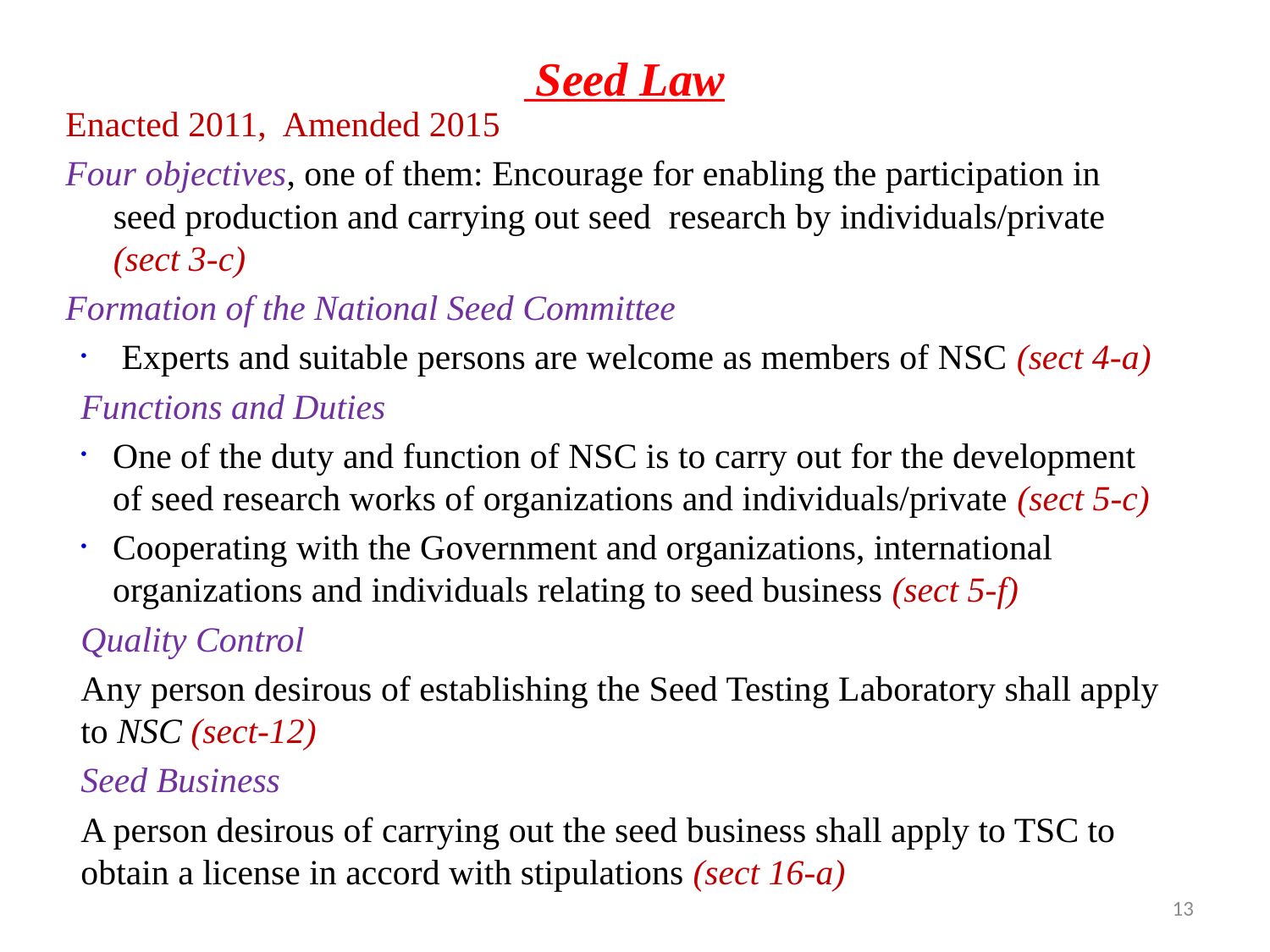

Seed Law
Enacted 2011,  Amended 2015
Four objectives, one of them: Encourage for enabling the participation in seed production and carrying out seed  research by individuals/private (sect 3-c)
Formation of the National Seed Committee
 Experts and suitable persons are welcome as members of NSC (sect 4-a)
Functions and Duties
One of the duty and function of NSC is to carry out for the development of seed research works of organizations and individuals/private (sect 5-c)
Cooperating with the Government and organizations, international organizations and individuals relating to seed business (sect 5-f)
Quality Control
Any person desirous of establishing the Seed Testing Laboratory shall apply to NSC (sect-12)
Seed Business
A person desirous of carrying out the seed business shall apply to TSC to obtain a license in accord with stipulations (sect 16-a)
13